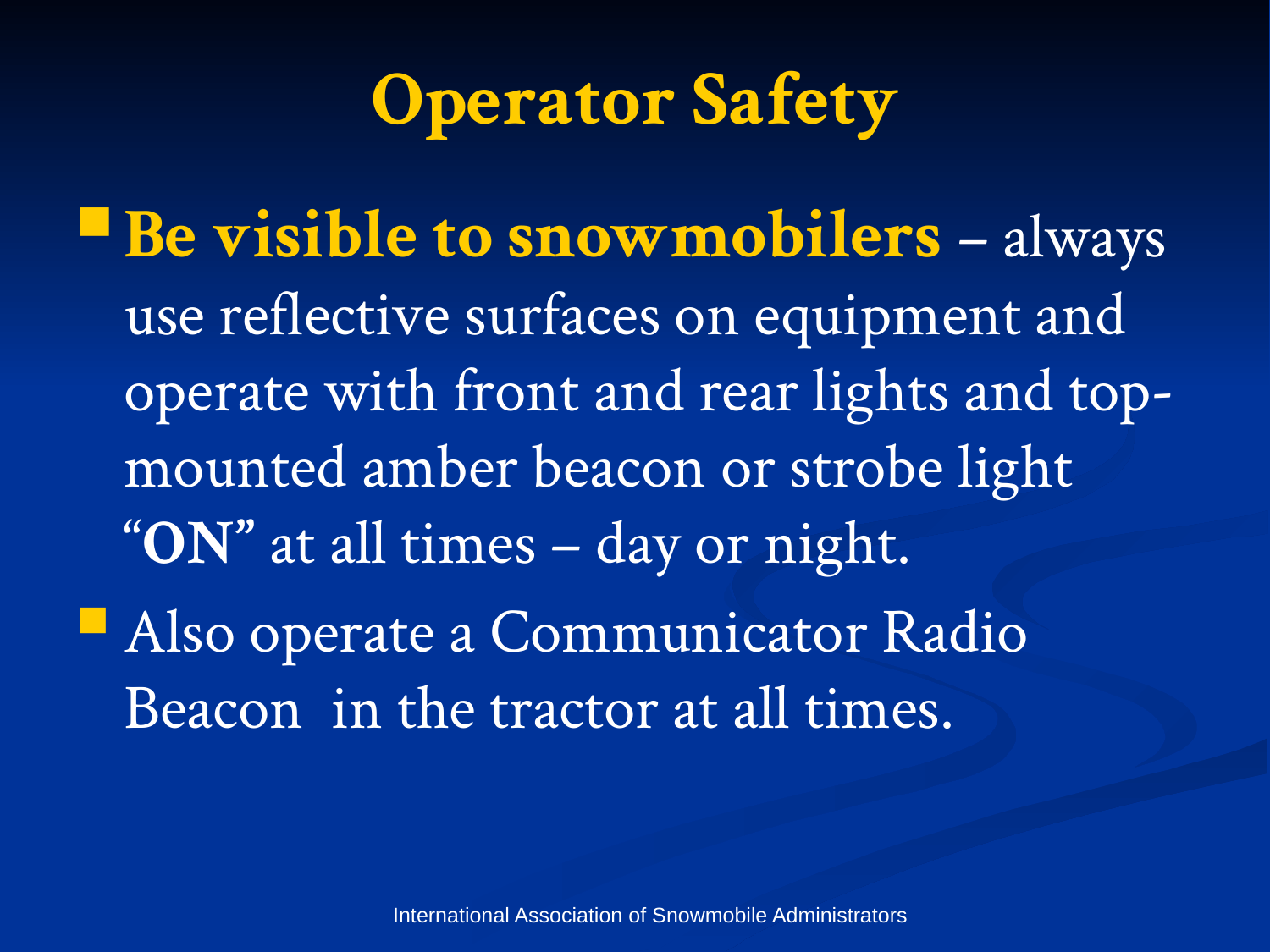

# Operator Safety
Be visible to snowmobilers – always use reflective surfaces on equipment and operate with front and rear lights and top-mounted amber beacon or strobe light “ON” at all times – day or night.
Also operate a Communicator Radio Beacon  in the tractor at all times.
International Association of Snowmobile Administrators